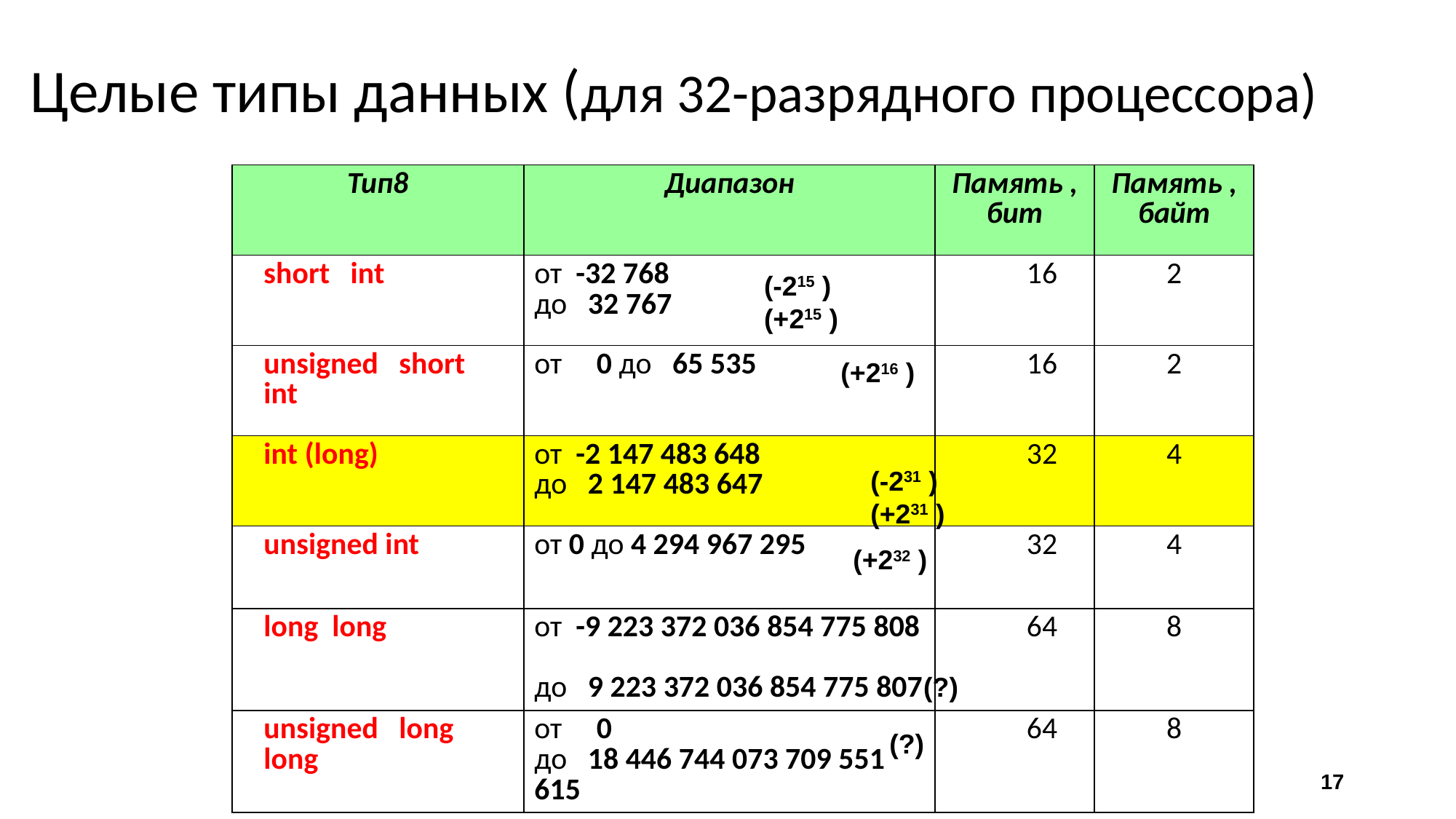

# Целые типы данных (для 32-разрядного процессора)
| Тип8 | Диапазон | Память , бит | Память , байт |
| --- | --- | --- | --- |
| short int | от -32 768 до 32 767 | 16 | 2 |
| unsigned short int | от 0 до 65 535 | 16 | 2 |
| int (long) | от -2 147 483 648 до 2 147 483 647 | 32 | 4 |
| unsigned int | от 0 до 4 294 967 295 | 32 | 4 |
| long long | от -9 223 372 036 854 775 808 до 9 223 372 036 854 775 807 | 64 | 8 |
| unsigned long long | от 0 до 18 446 744 073 709 551 615 | 64 | 8 |
(-215 )
(+215 )
(+216 )
(-231 )
(+231 )
(+232 )

(?)
(?)
17